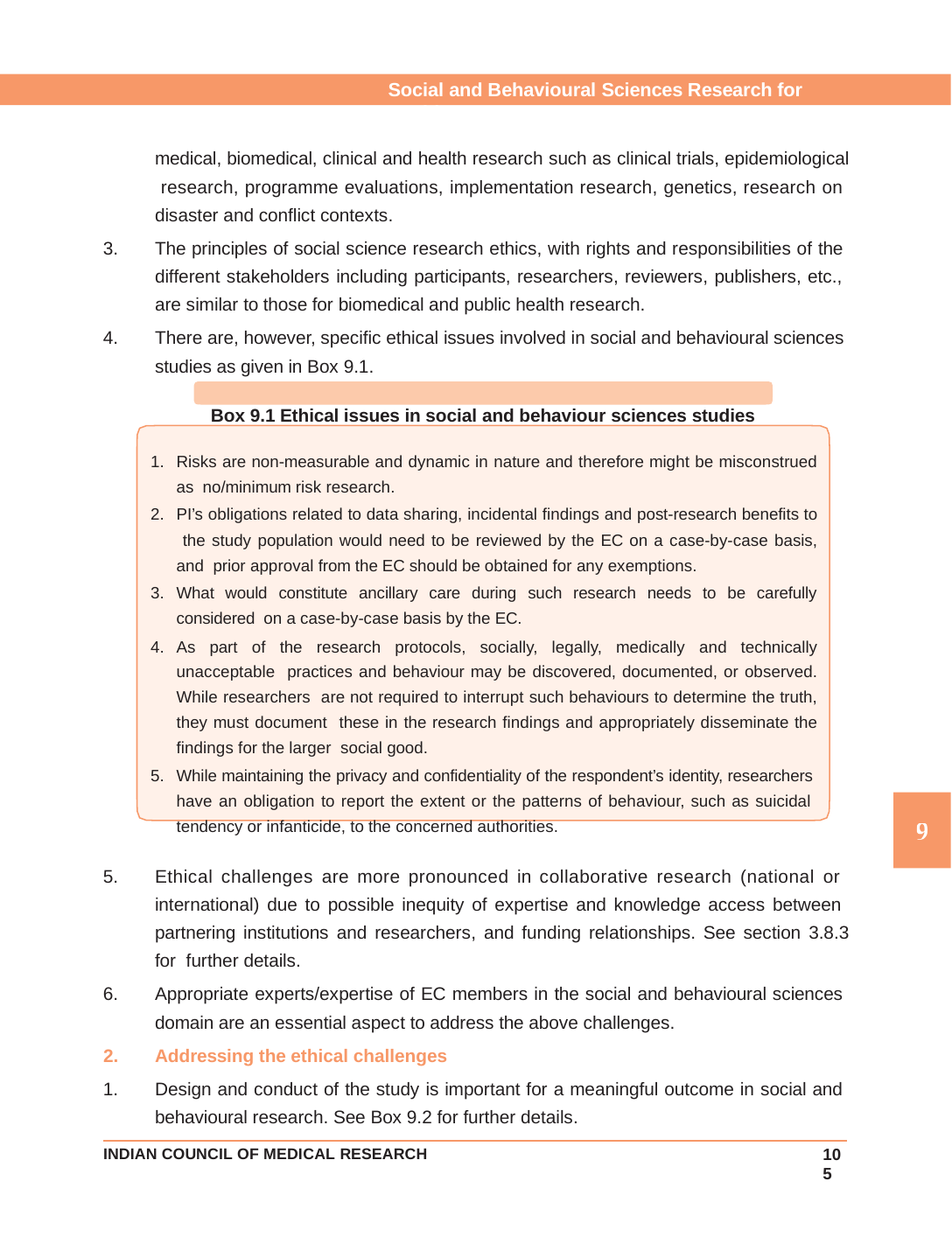

Social and Behavioural Sciences Research for Health
medical, biomedical, clinical and health research such as clinical trials, epidemiological  research, programme evaluations, implementation research, genetics, research on  disaster and conflict contexts.
The principles of social science research ethics, with rights and responsibilities of the  different stakeholders including participants, researchers, reviewers, publishers, etc.,  are similar to those for biomedical and public health research.
There are, however, specific ethical issues involved in social and behavioural sciences  studies as given in Box 9.1.

Box 9.1 Ethical issues in social and behaviour sciences studies
Risks are non-measurable and dynamic in nature and therefore might be misconstrued as  no/minimum risk research.
PI’s obligations related to data sharing, incidental findings and post-research benefits to  the study population would need to be reviewed by the EC on a case-by-case basis, and  prior approval from the EC should be obtained for any exemptions.
What would constitute ancillary care during such research needs to be carefully considered  on a case-by-case basis by the EC.
As part of the research protocols, socially, legally, medically and technically unacceptable  practices and behaviour may be discovered, documented, or observed. While researchers  are not required to interrupt such behaviours to determine the truth, they must document  these in the research findings and appropriately disseminate the findings for the larger  social good.
While maintaining the privacy and confidentiality of the respondent’s identity, researchers  have an obligation to report the extent or the patterns of behaviour, such as suicidal  tendency or infanticide, to the concerned authorities.

Ethical challenges are more pronounced in collaborative research (national or  international) due to possible inequity of expertise and knowledge access between  partnering institutions and researchers, and funding relationships. See section 3.8.3 for  further details.
Appropriate experts/expertise of EC members in the social and behavioural sciences  domain are an essential aspect to address the above challenges.
Addressing the ethical challenges
Design and conduct of the study is important for a meaningful outcome in social and  behavioural research. See Box 9.2 for further details.

105
INDIAN COUNCIL OF MEDICAL RESEARCH